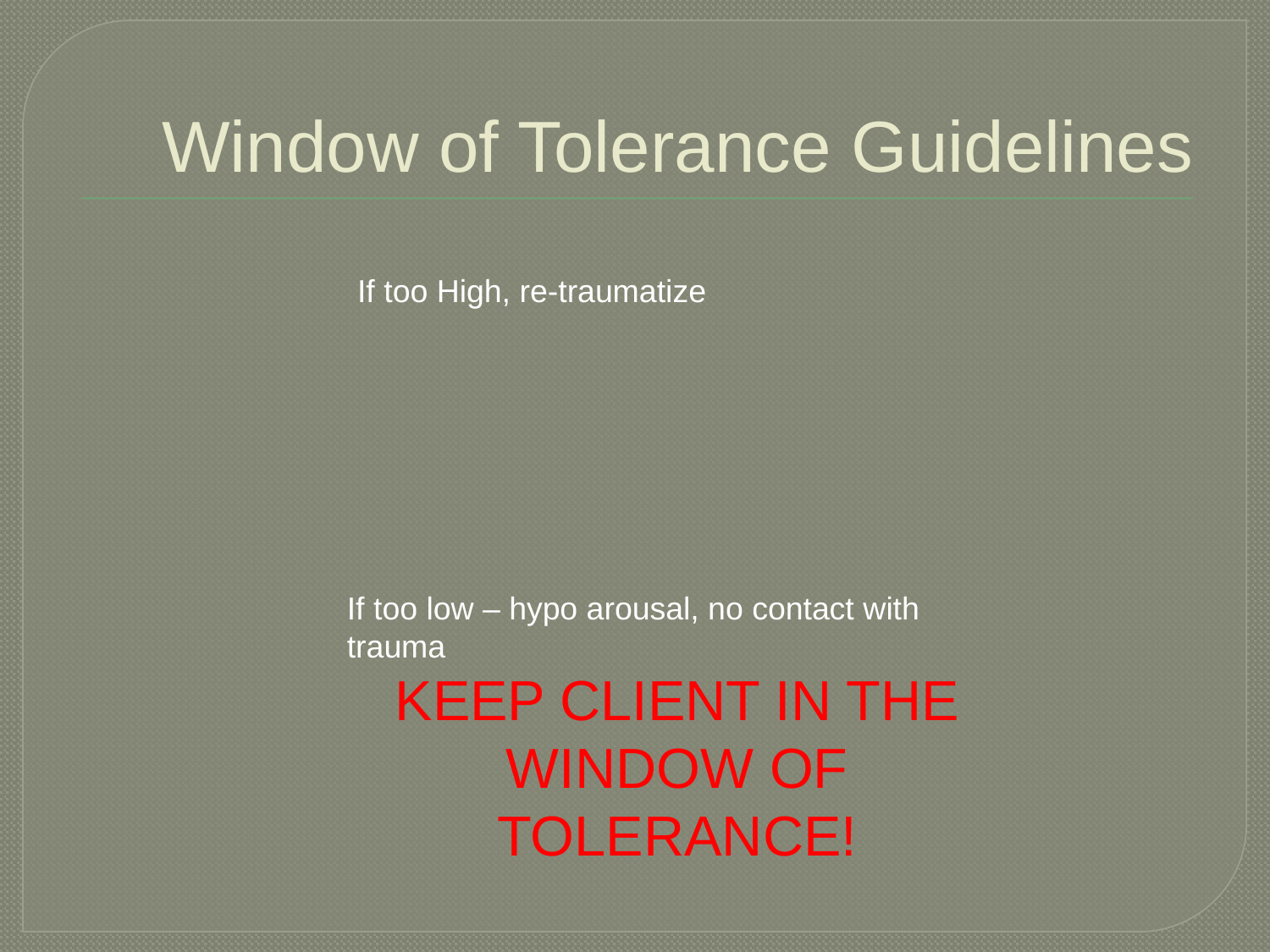

Window of Tolerance Guidelines
If too High, re-traumatize
If too low – hypo arousal, no contact with trauma
KEEP CLIENT IN THE WINDOW OF TOLERANCE!